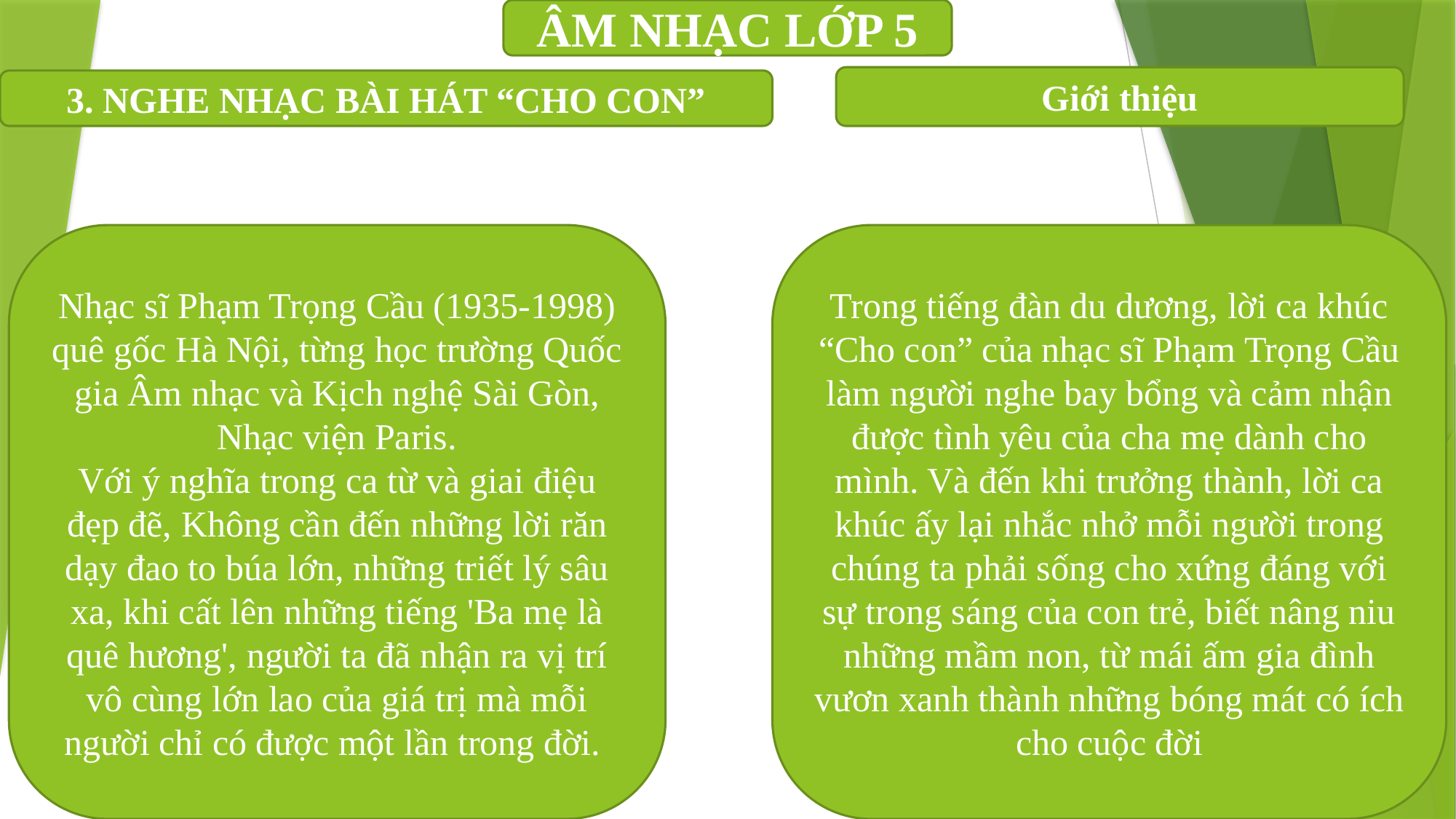

ÂM NHẠC LỚP 5
Giới thiệu
3. NGHE NHẠC BÀI HÁT “CHO CON”
Nhạc sĩ Phạm Trọng Cầu (1935-1998) quê gốc Hà Nội, từng học trường Quốc gia Âm nhạc và Kịch nghệ Sài Gòn, Nhạc viện Paris.
Với ý nghĩa trong ca từ và giai điệu đẹp đẽ, Không cần đến những lời răn dạy đao to búa lớn, những triết lý sâu xa, khi cất lên những tiếng 'Ba mẹ là quê hương', người ta đã nhận ra vị trí vô cùng lớn lao của giá trị mà mỗi người chỉ có được một lần trong đời.
Trong tiếng đàn du dương, lời ca khúc “Cho con” của nhạc sĩ Phạm Trọng Cầu làm người nghe bay bổng và cảm nhận được tình yêu của cha mẹ dành cho mình. Và đến khi trưởng thành, lời ca khúc ấy lại nhắc nhở mỗi người trong chúng ta phải sống cho xứng đáng với sự trong sáng của con trẻ, biết nâng niu những mầm non, từ mái ấm gia đình vươn xanh thành những bóng mát có ích cho cuộc đời